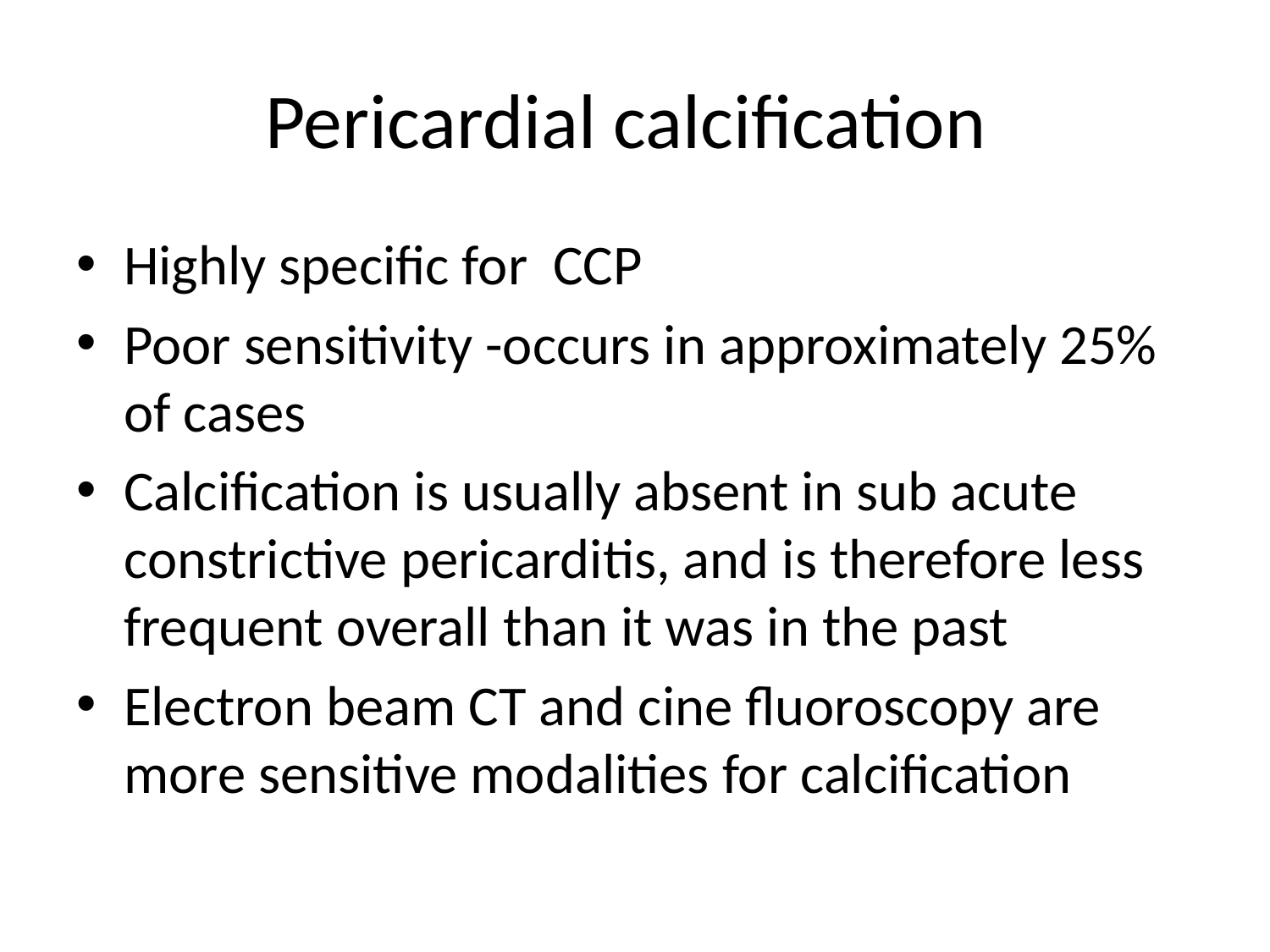

# Pericardial calcification
Highly specific for  CCP
Poor sensitivity -occurs in approximately 25% of cases
Calcification is usually absent in sub acute constrictive pericarditis, and is therefore less frequent overall than it was in the past
Electron beam CT and cine fluoroscopy are more sensitive modalities for calcification